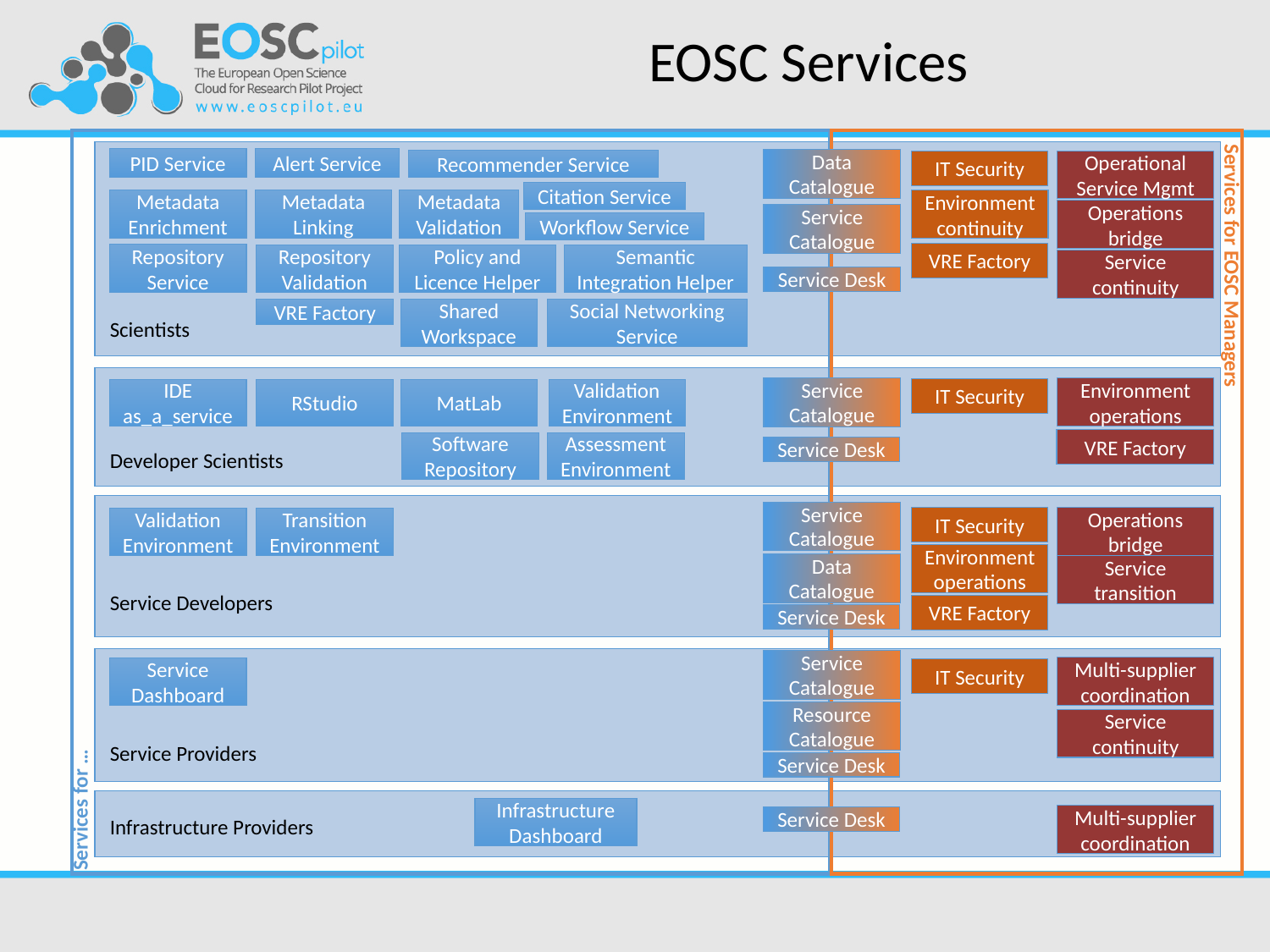

EOSC Services

PID Service
Alert Service
Data Catalogue
Recommender Service
Operational Service Mgmt
IT Security
Citation Service
Metadata Enrichment
Metadata Linking
Metadata Validation
Environment continuity
Operations bridge
Service Catalogue
Workflow Service
VRE Factory
Repository Service
Repository Validation
Policy and Licence Helper
Semantic Integration Helper
Service continuity
Service Desk
VRE Factory
Shared Workspace
Social Networking Service
Scientists
Services for EOSC Managers

Service Catalogue
Environment operations
IT Security
IDE as_a_service
RStudio
MatLab
Validation Environment
VRE Factory
Software Repository
Assessment Environment
Service Desk
Developer Scientists

Service Catalogue
Operations bridge
IT Security
Validation Environment
Transition Environment
Environment operations
Data Catalogue
Service transition
Service Developers
VRE Factory
Service Desk

Service Catalogue
Multi-supplier coordination
Service Dashboard
IT Security
Services for …
Resource Catalogue
Service continuity
Service Providers
Service Desk

Infrastructure Dashboard
Multi-supplier coordination
Service Desk
Infrastructure Providers